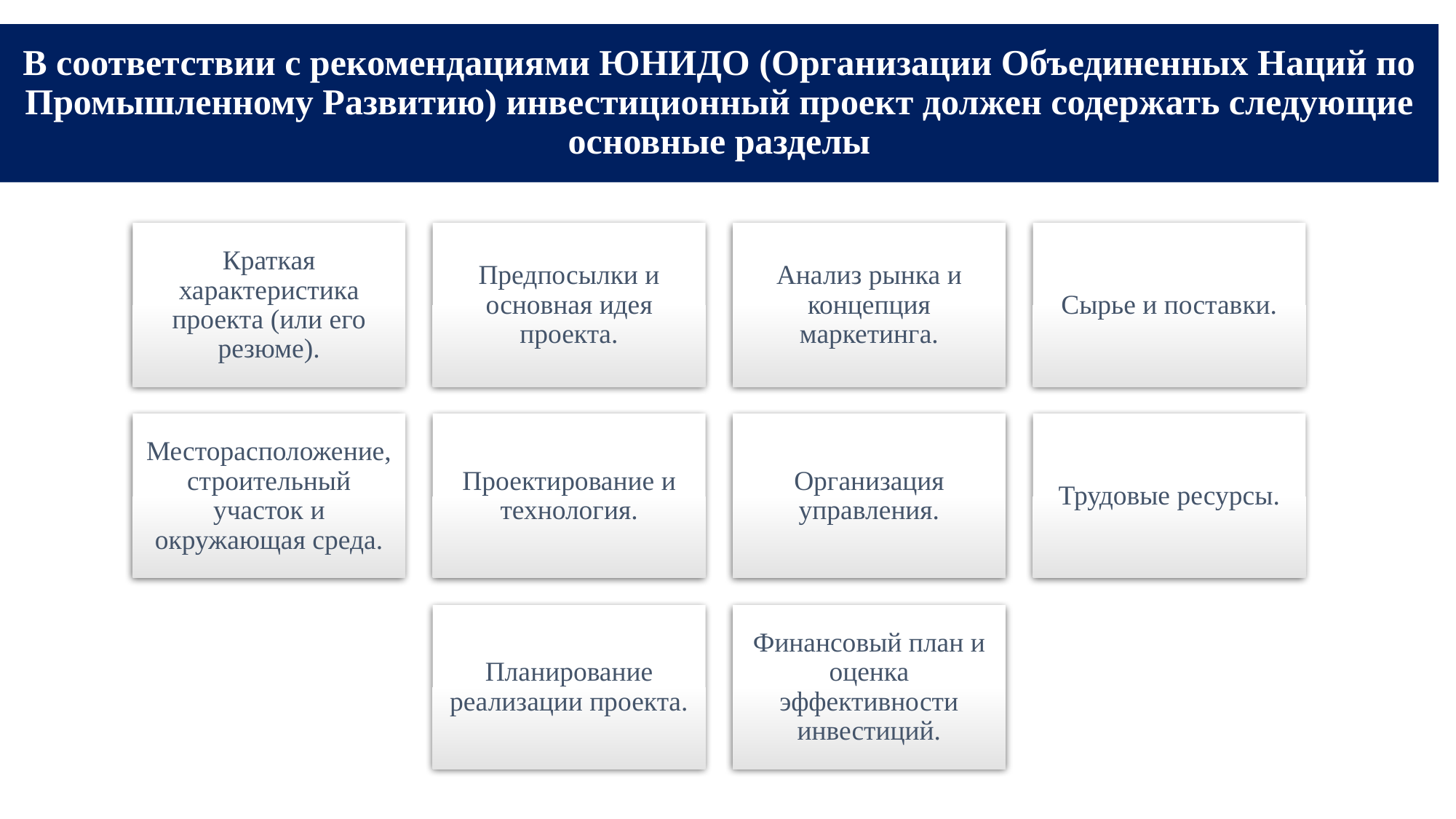

# В соответствии с рекомендациями ЮНИДО (Организации Объединенных Наций по Промышленному Развитию) инвестиционный проект должен содержать следующие основные разделы
Краткая характеристика проекта (или его резюме).
Предпосылки и основная идея проекта.
Анализ рынка и концепция маркетинга.
Сырье и поставки.
Месторасположение, строительный участок и окружающая среда.
Проектирование и технология.
Организация управления.
Трудовые ресурсы.
Планирование реализации проекта.
Финансовый план и оценка эффективности инвестиций.